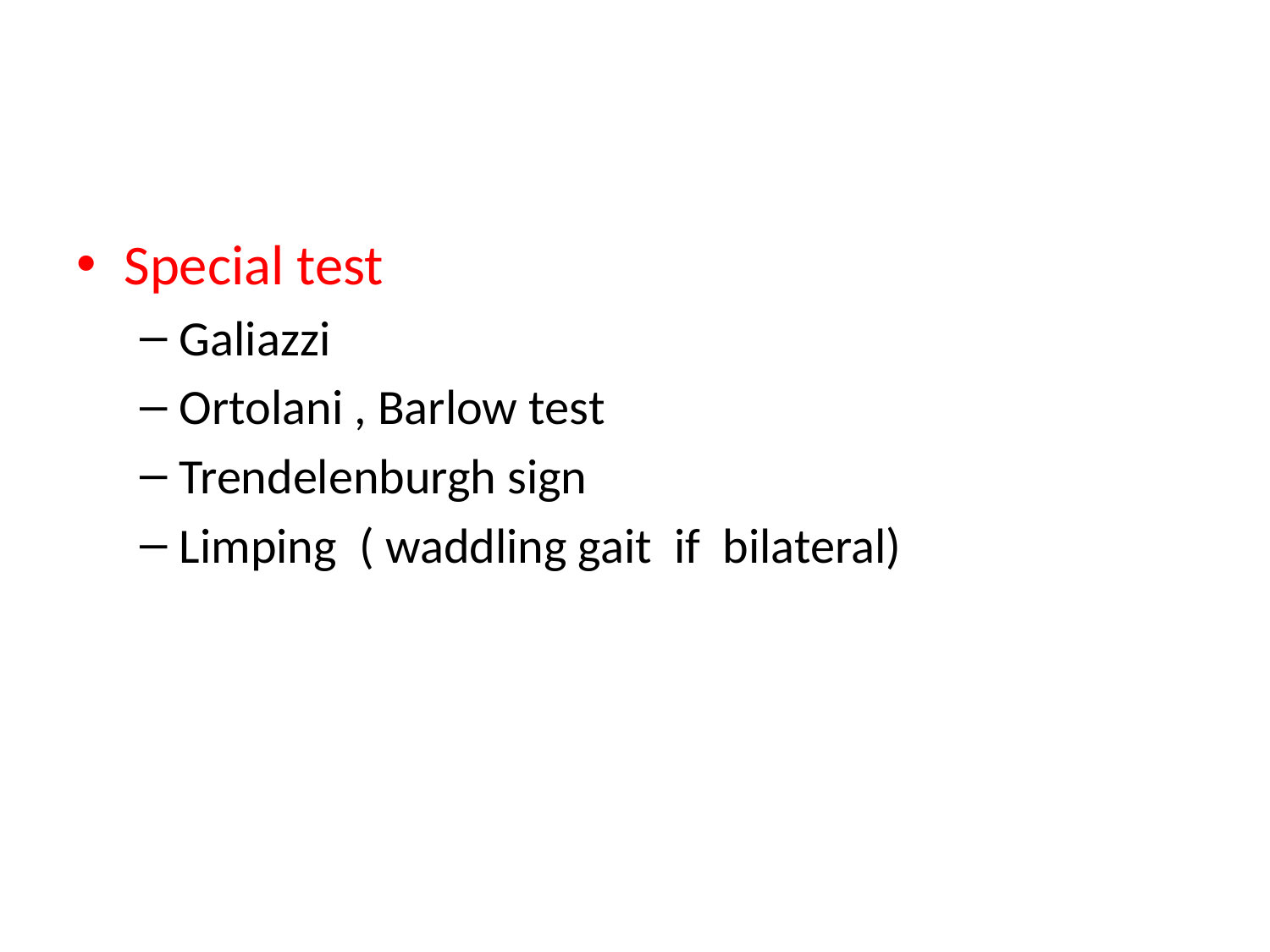

#
Special test
Galiazzi
Ortolani , Barlow test
Trendelenburgh sign
Limping  ( waddling gait  if  bilateral)